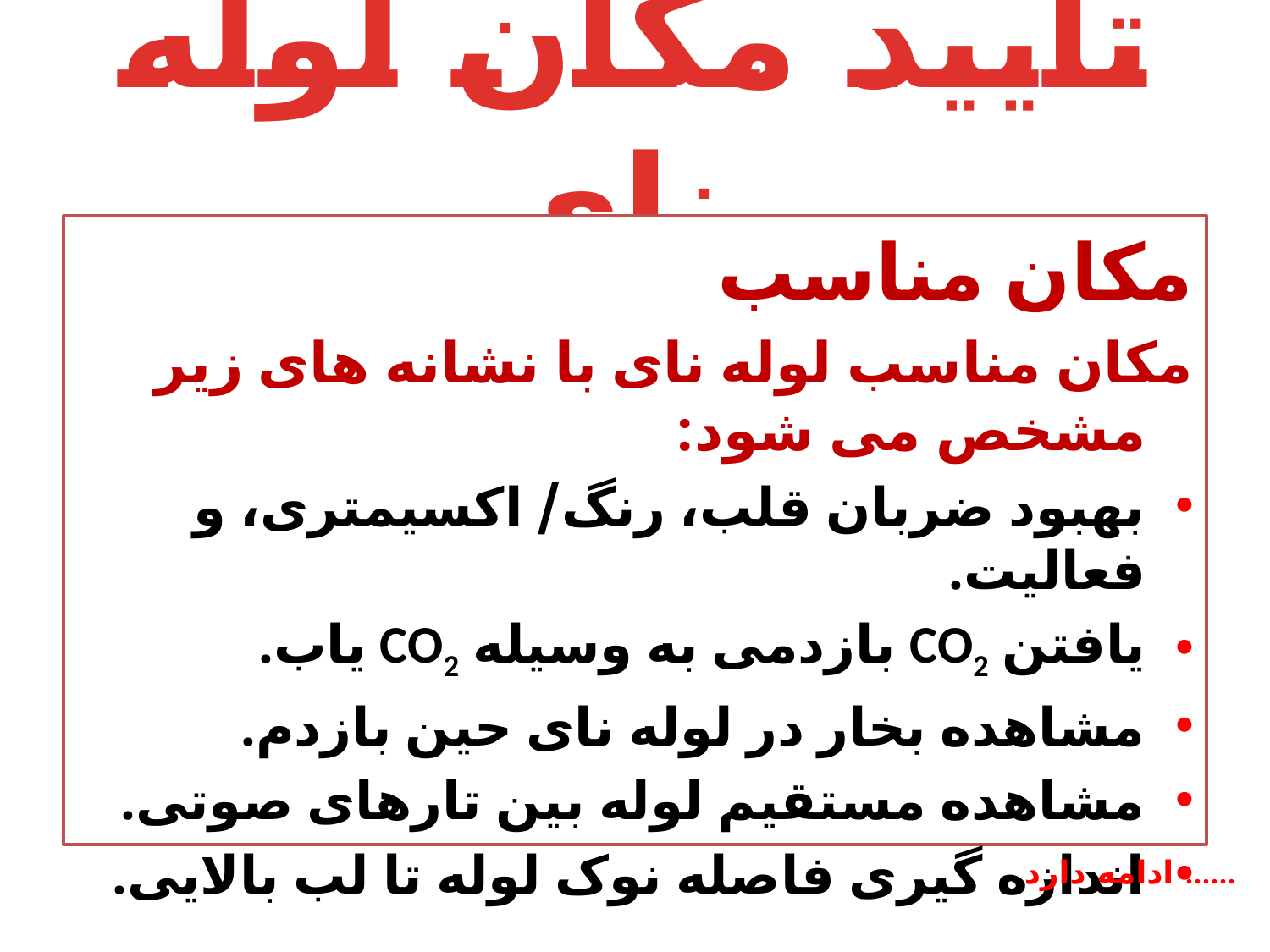

# تأیید مکان لوله نای
مکان مناسب
مکان مناسب لوله نای با نشانه های زیر مشخص می شود:
بهبود ضربان قلب، رنگ/ اکسیمتری، و فعالیت.
یافتن CO2 بازدمی به وسیله CO2 یاب.
مشاهده بخار در لوله نای حین بازدم.
مشاهده مستقیم لوله بین تارهای صوتی.
اندازه گیری فاصله نوک لوله تا لب بالایی.

ادامه دارد ......